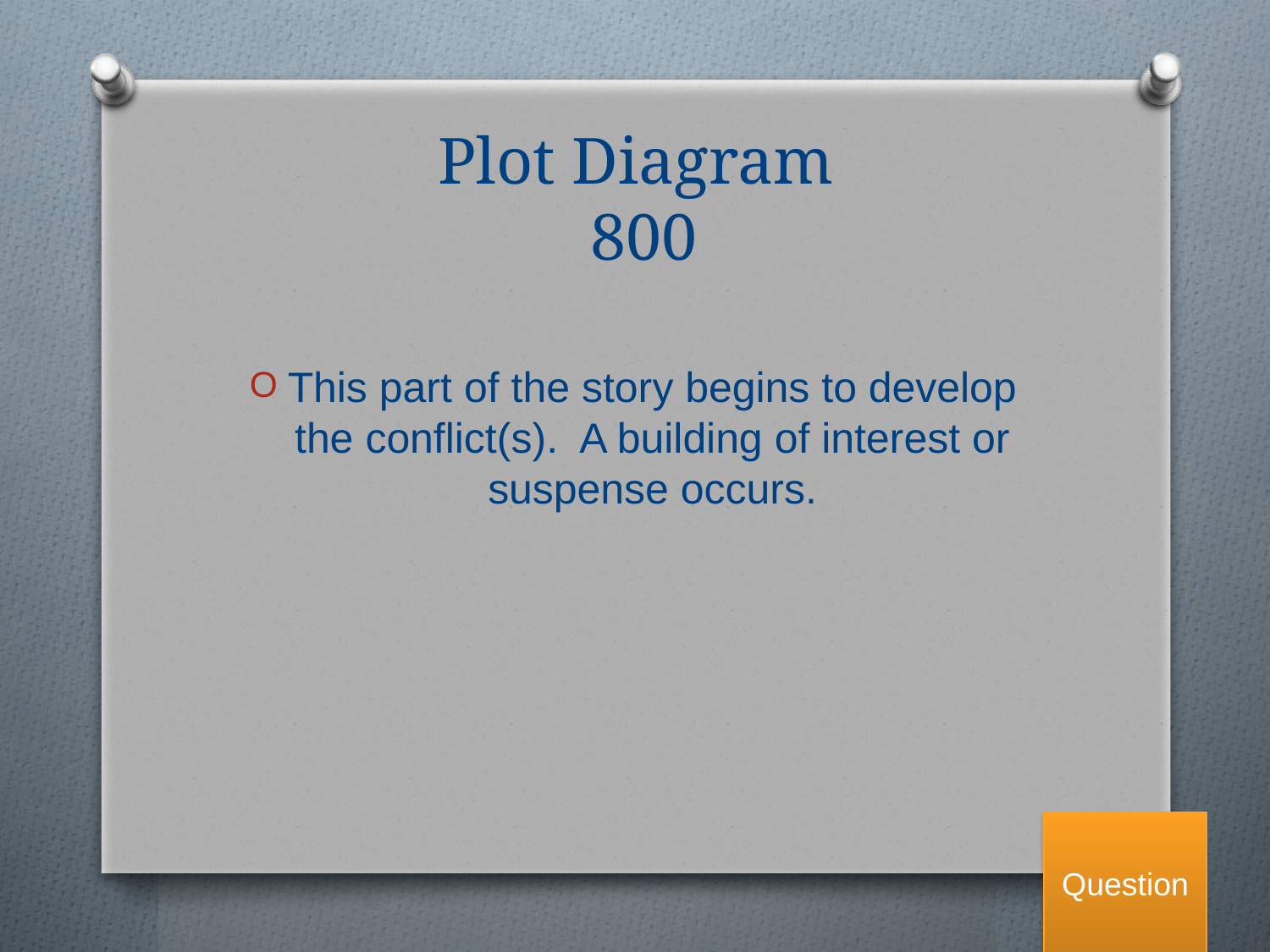

# Plot Diagram
 800

This part of the story begins to develop the conflict(s).  A building of interest or suspense occurs.
Question